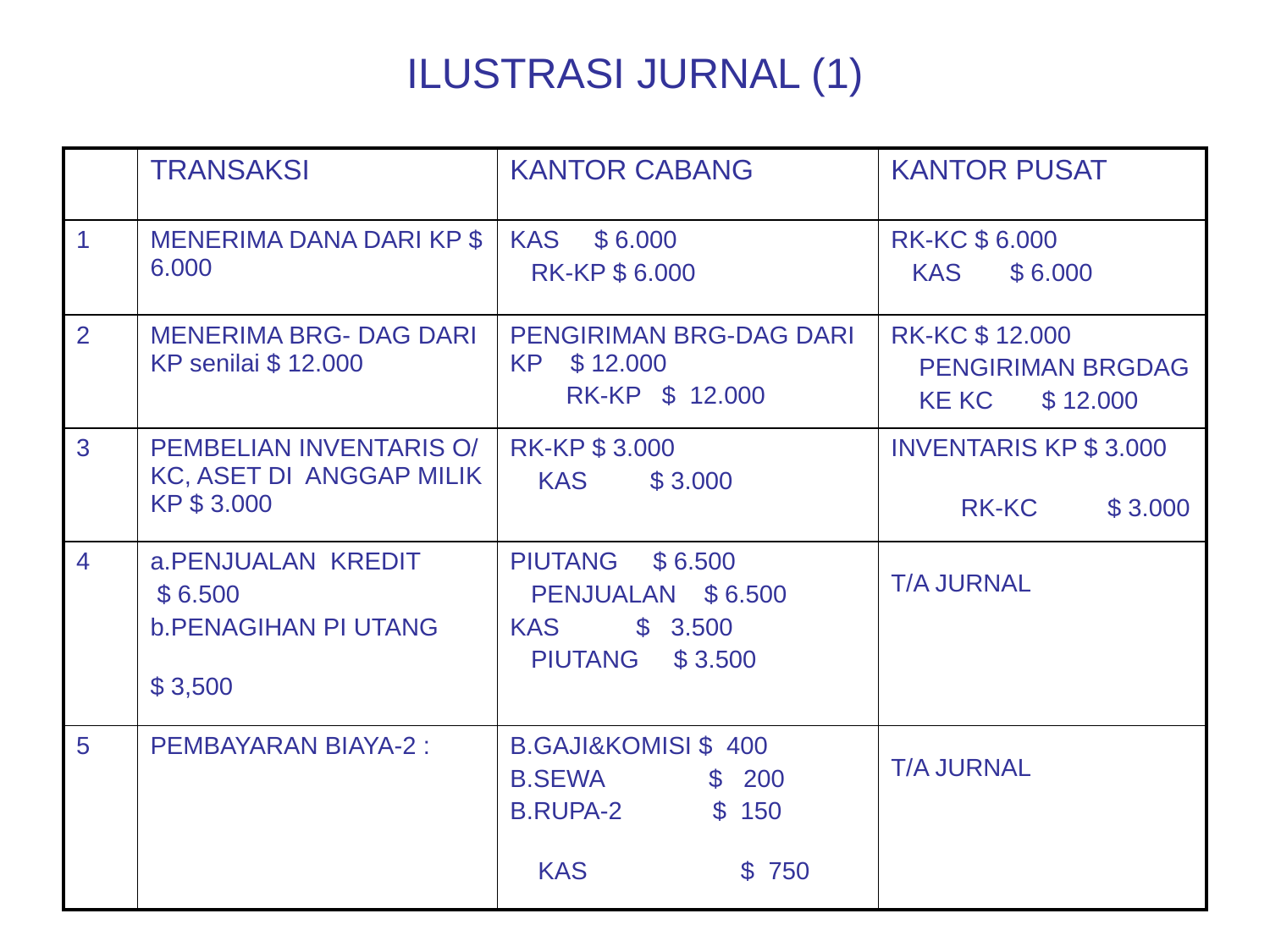

# ILUSTRASI JURNAL (1)
|  | TRANSAKSI | KANTOR CABANG | KANTOR PUSAT |
| --- | --- | --- | --- |
| 1 | MENERIMA DANA DARI KP $ 6.000 | KAS $ 6.000 RK-KP $ 6.000 | RK-KC $ 6.000 KAS $ 6.000 |
| 2 | MENERIMA BRG- DAG DARI KP senilai $ 12.000 | PENGIRIMAN BRG-DAG DARI KP $ 12.000 RK-KP $ 12.000 | RK-KC $ 12.000 PENGIRIMAN BRGDAG KE KC $ 12.000 |
| 3 | PEMBELIAN INVENTARIS O/ KC, ASET DI ANGGAP MILIK KP $ 3.000 | RK-KP $ 3.000 KAS $ 3.000 | INVENTARIS KP $ 3.000 RK-KC $ 3.000 |
| 4 | a.PENJUALAN KREDIT $ 6.500 b.PENAGIHAN PI UTANG $ 3,500 | PIUTANG $ 6.500 PENJUALAN $ 6.500 KAS $ 3.500 PIUTANG $ 3.500 | T/A JURNAL |
| 5 | PEMBAYARAN BIAYA-2 : | B.GAJI&KOMISI $ 400 B.SEWA $ 200 B.RUPA-2 $ 150 KAS $ 750 | T/A JURNAL |